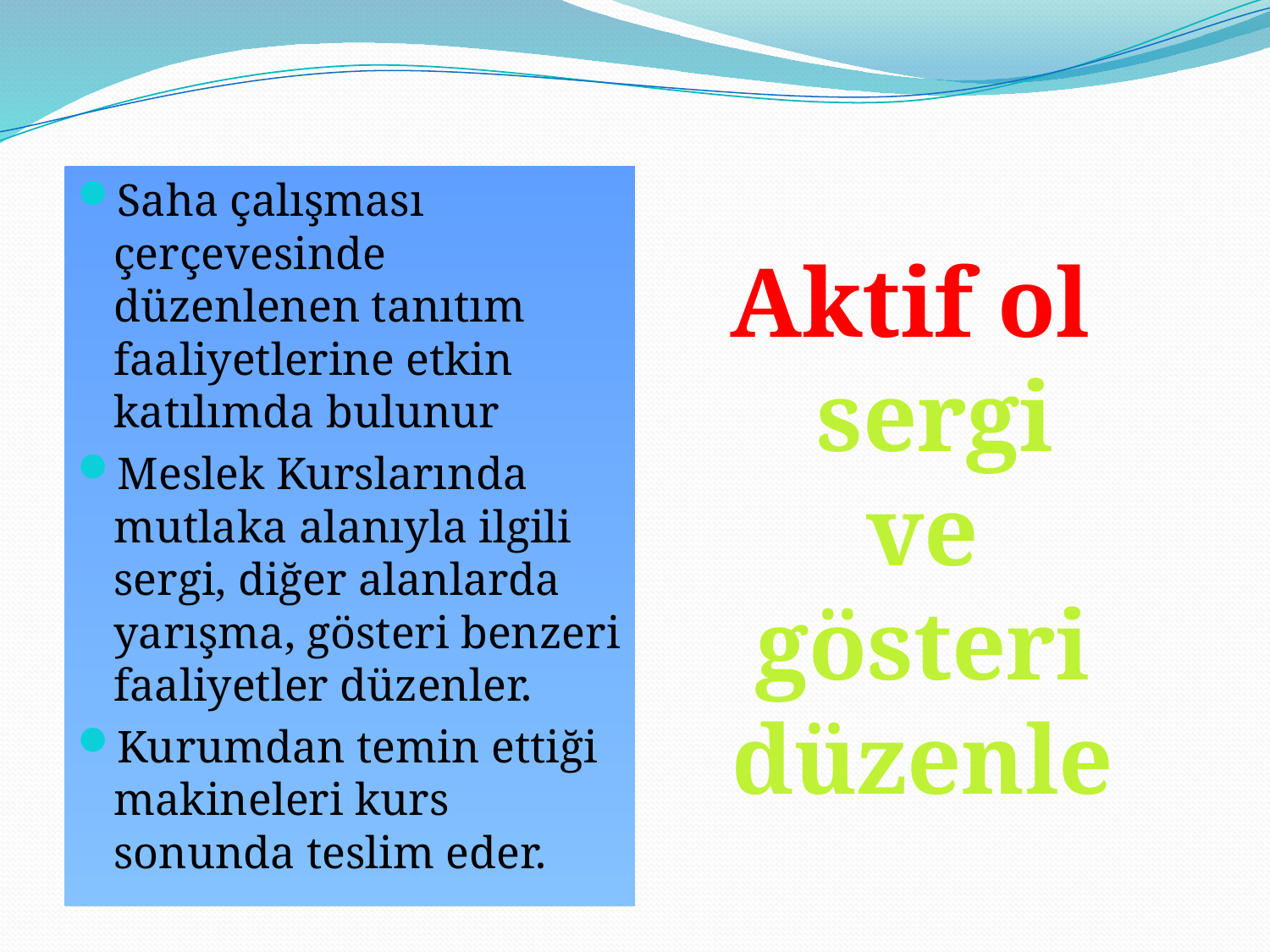

#
Saha çalışması çerçevesinde düzenlenen tanıtım faaliyetlerine etkin katılımda bulunur
Meslek Kurslarında mutlaka alanıyla ilgili sergi, diğer alanlarda yarışma, gösteri benzeri faaliyetler düzenler.
Kurumdan temin ettiği makineleri kurs sonunda teslim eder.

Aktif ol
 sergi
 ve
gösteri düzenle